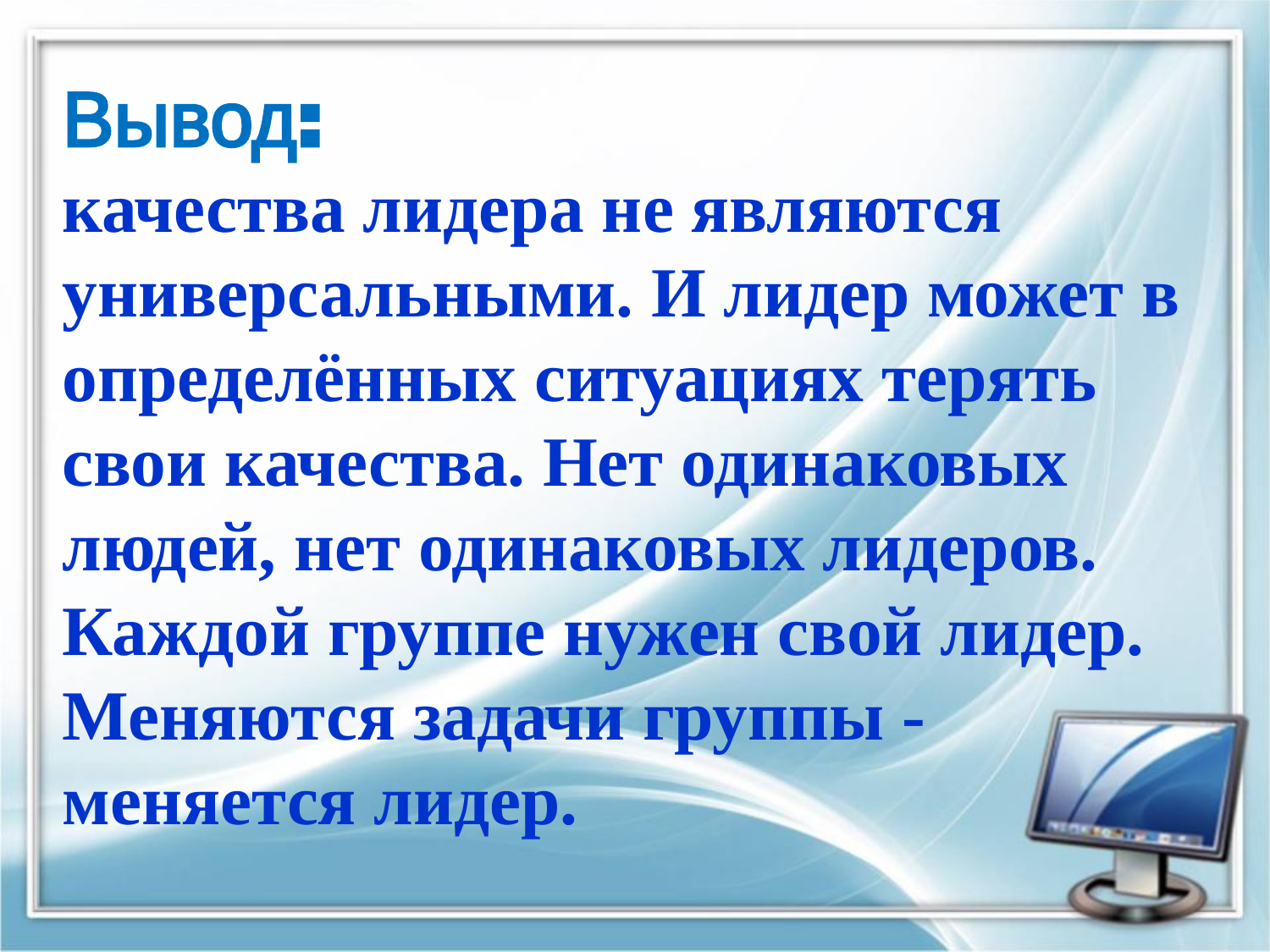

# Вывод: качества лидера не являются универсальными. И лидер может в определённых ситуациях терять свои качества. Нет одинаковых людей, нет одинаковых лидеров. Каждой группе нужен свой лидер. Меняются задачи группы - меняется лидер.